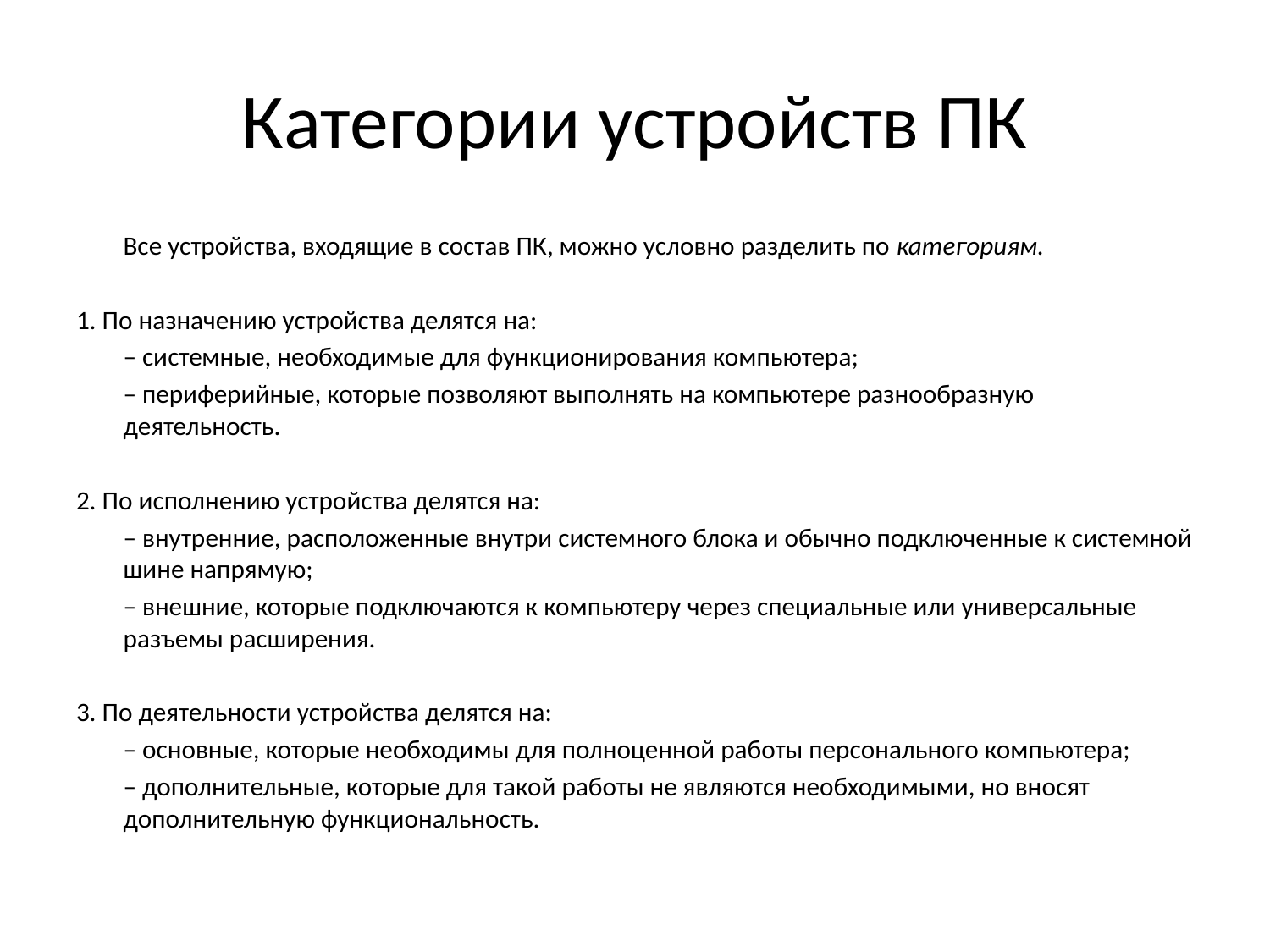

# Категории устройств ПК
	Все устройства, входящие в состав ПК, можно условно разделить по категориям.

1. По назначению устройства делятся на:
	– системные, необходимые для функционирования компьютера;
	– периферийные, которые позволяют выполнять на компьютере разнообразную деятельность.

2. По исполнению устройства делятся на:
	– внутренние, расположенные внутри системного блока и обычно подключенные к системной шине напрямую;
	– внешние, которые подключаются к компьютеру через специальные или универсальные разъемы расширения.

3. По деятельности устройства делятся на:
	– основные, которые необходимы для полноценной работы персонального компьютера;
	– дополнительные, которые для такой работы не являются необходимыми, но вносят дополнительную функциональность.